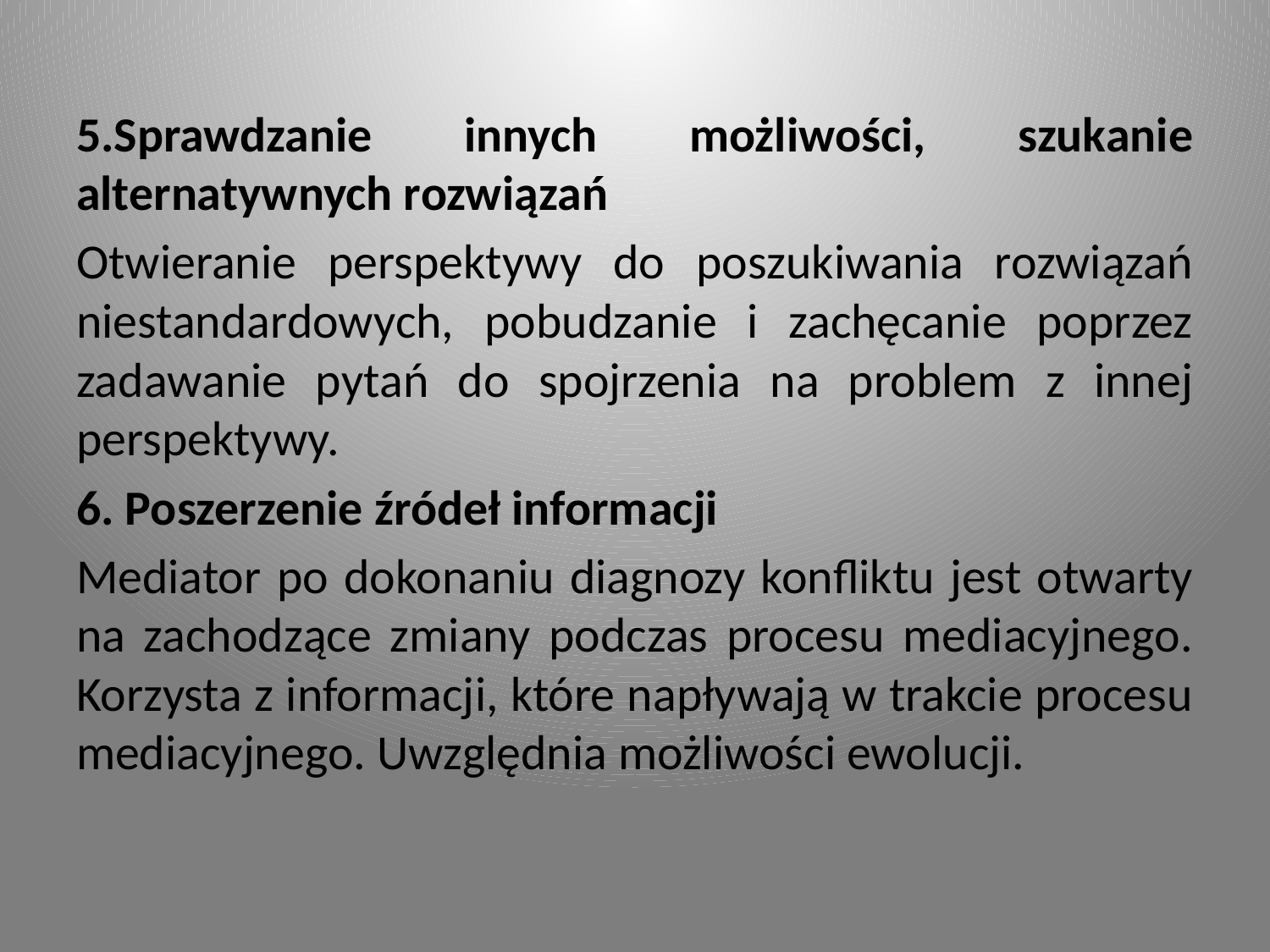

#
5.Sprawdzanie innych możliwości, szukanie alternatywnych rozwiązań
Otwieranie perspektywy do poszukiwania rozwiązań niestandardowych, pobudzanie i zachęcanie poprzez zadawanie pytań do spojrzenia na problem z innej perspektywy.
6. Poszerzenie źródeł informacji
Mediator po dokonaniu diagnozy konfliktu jest otwarty na zachodzące zmiany podczas procesu mediacyjnego. Korzysta z informacji, które napływają w trakcie procesu mediacyjnego. Uwzględnia możliwości ewolucji.